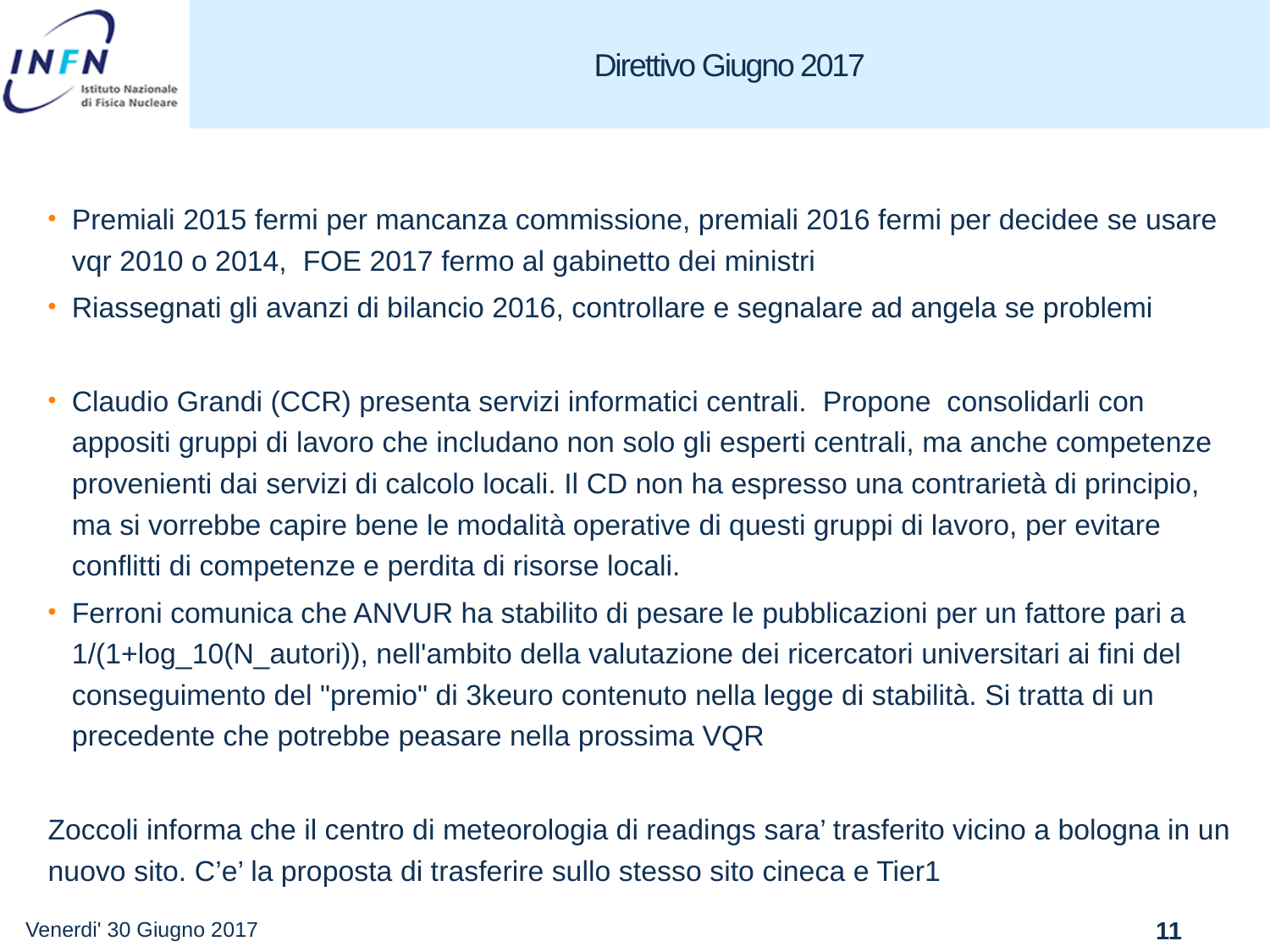

# Direttivo Giugno 2017

Premiali 2015 fermi per mancanza commissione, premiali 2016 fermi per decidee se usare vqr 2010 o 2014,  FOE 2017 fermo al gabinetto dei ministri
Riassegnati gli avanzi di bilancio 2016, controllare e segnalare ad angela se problemi

Claudio Grandi (CCR) presenta servizi informatici centrali.  Propone  consolidarli con appositi gruppi di lavoro che includano non solo gli esperti centrali, ma anche competenze provenienti dai servizi di calcolo locali. Il CD non ha espresso una contrarietà di principio, ma si vorrebbe capire bene le modalità operative di questi gruppi di lavoro, per evitare conflitti di competenze e perdita di risorse locali.
Ferroni comunica che ANVUR ha stabilito di pesare le pubblicazioni per un fattore pari a 1/(1+log_10(N_autori)), nell'ambito della valutazione dei ricercatori universitari ai fini del conseguimento del "premio" di 3keuro contenuto nella legge di stabilità. Si tratta di un precedente che potrebbe peasare nella prossima VQR

Zoccoli informa che il centro di meteorologia di readings sara’ trasferito vicino a bologna in un nuovo sito. C’e’ la proposta di trasferire sullo stesso sito cineca e Tier1
Venerdi' 30 Giugno 2017
11